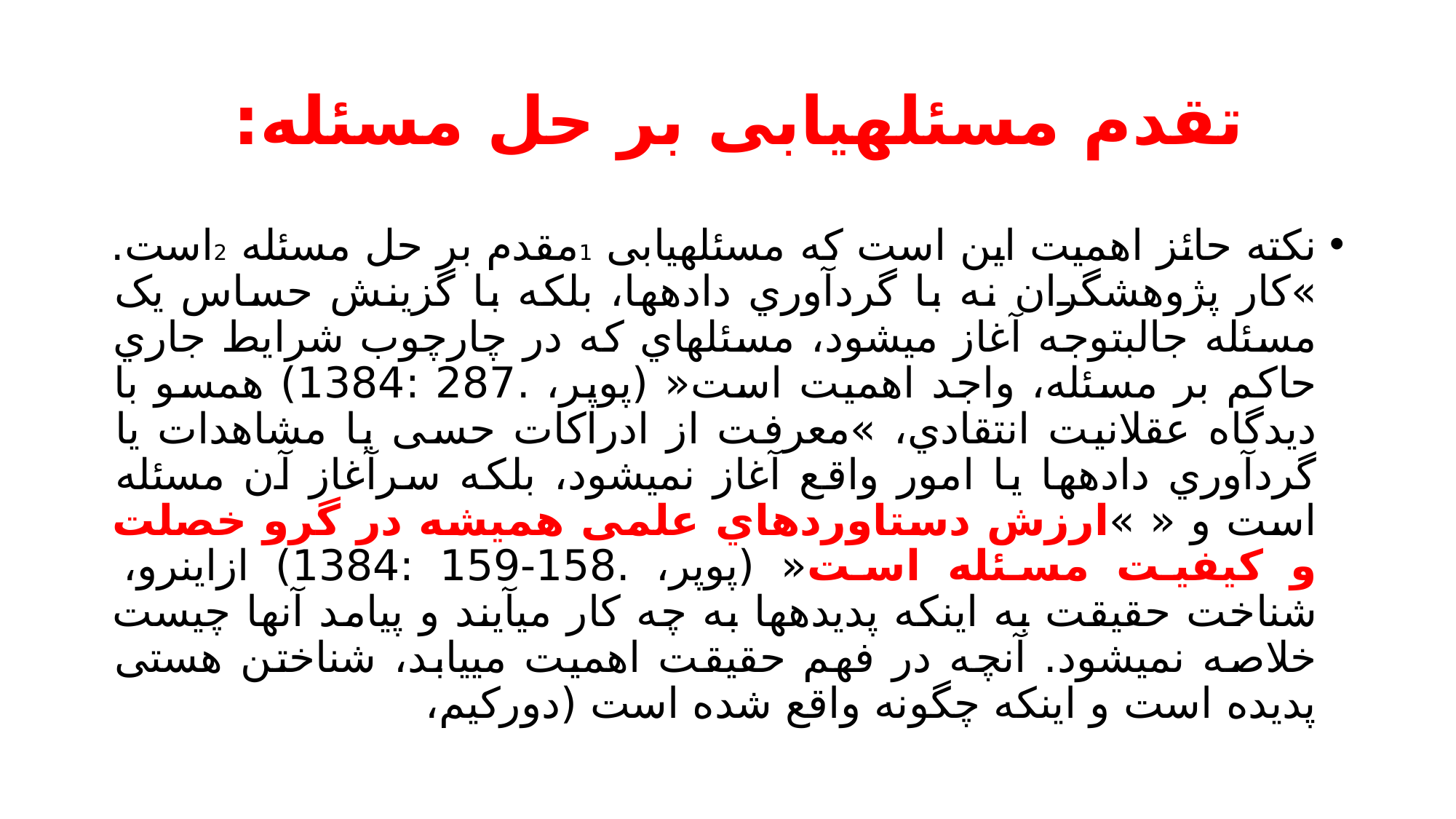

# تقدم مسئلهیابی بر حل مسئله:
نکته حائز اهمیت این است که مسئلهیابی 1مقدم بر حل مسئله 2است. »کار پژوهشگران نه با گردآوري دادهها، بلکه با گزینش حساس یک مسئله جالبتوجه آغاز میشود، مسئلهاي که در چارچوب شرایط جاري حاکم بر مسئله، واجد اهمیت است« (پوپر، .287 :1384) همسو با دیدگاه عقلانیت انتقادي، »معرفت از ادراکات حسی یا مشاهدات یا گردآوري دادهها یا امور واقع آغاز نمیشود، بلکه سرآغاز آن مسئله است و « »ارزش دستاوردهاي علمی همیشه در گرو خصلت و کیفیت مسئله است« (پوپر، .158-159 :1384) ازاینرو، شناخت حقیقت به اینکه پدیدهها به چه کار میآیند و پیامد آنها چیست خلاصه نمیشود. آنچه در فهم حقیقت اهمیت مییابد، شناختن هستی پدیده است و اینکه چگونه واقع شده است (دورکیم،